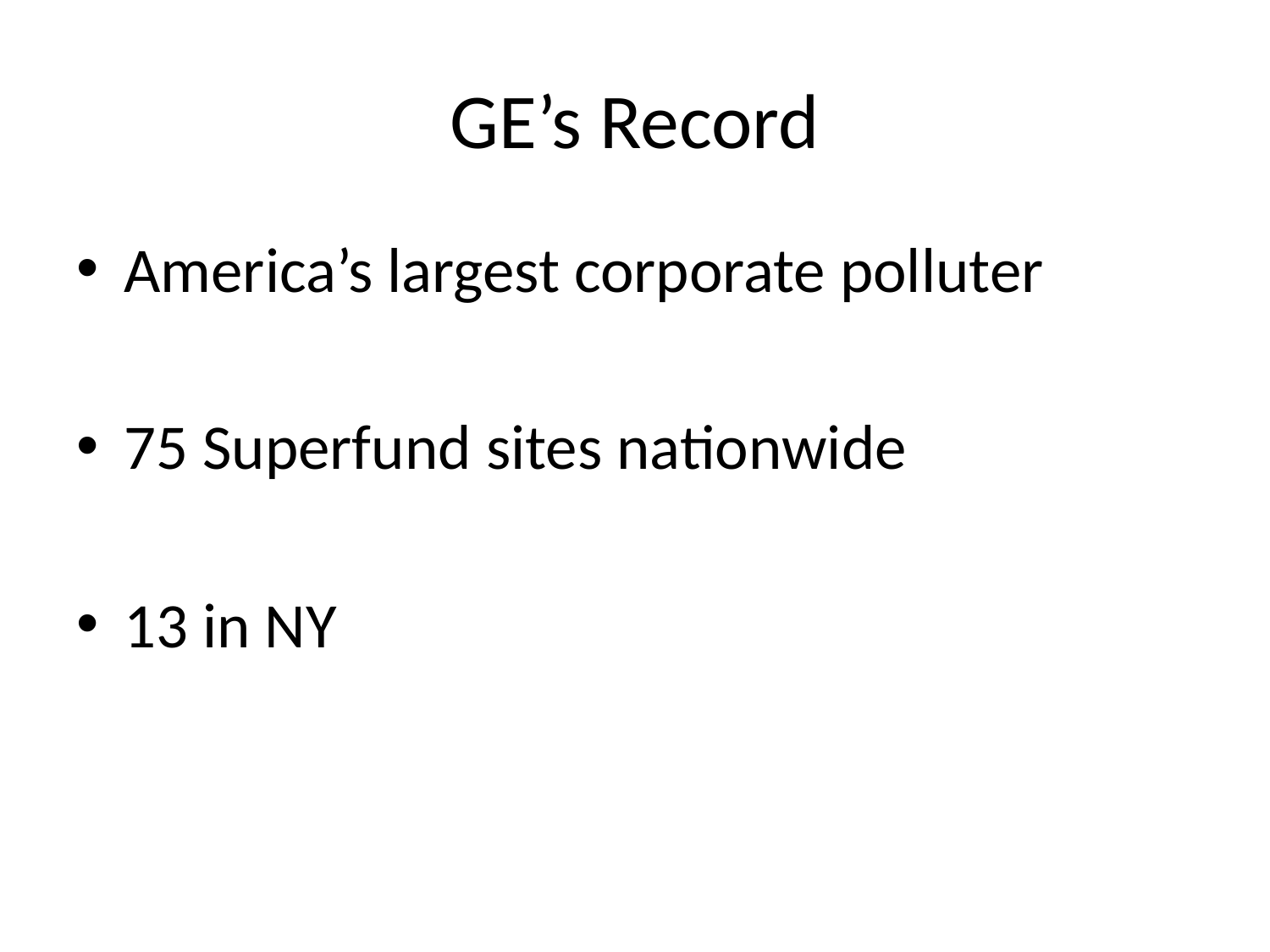

# GE’s Record
America’s largest corporate polluter

75 Superfund sites nationwide

13 in NY